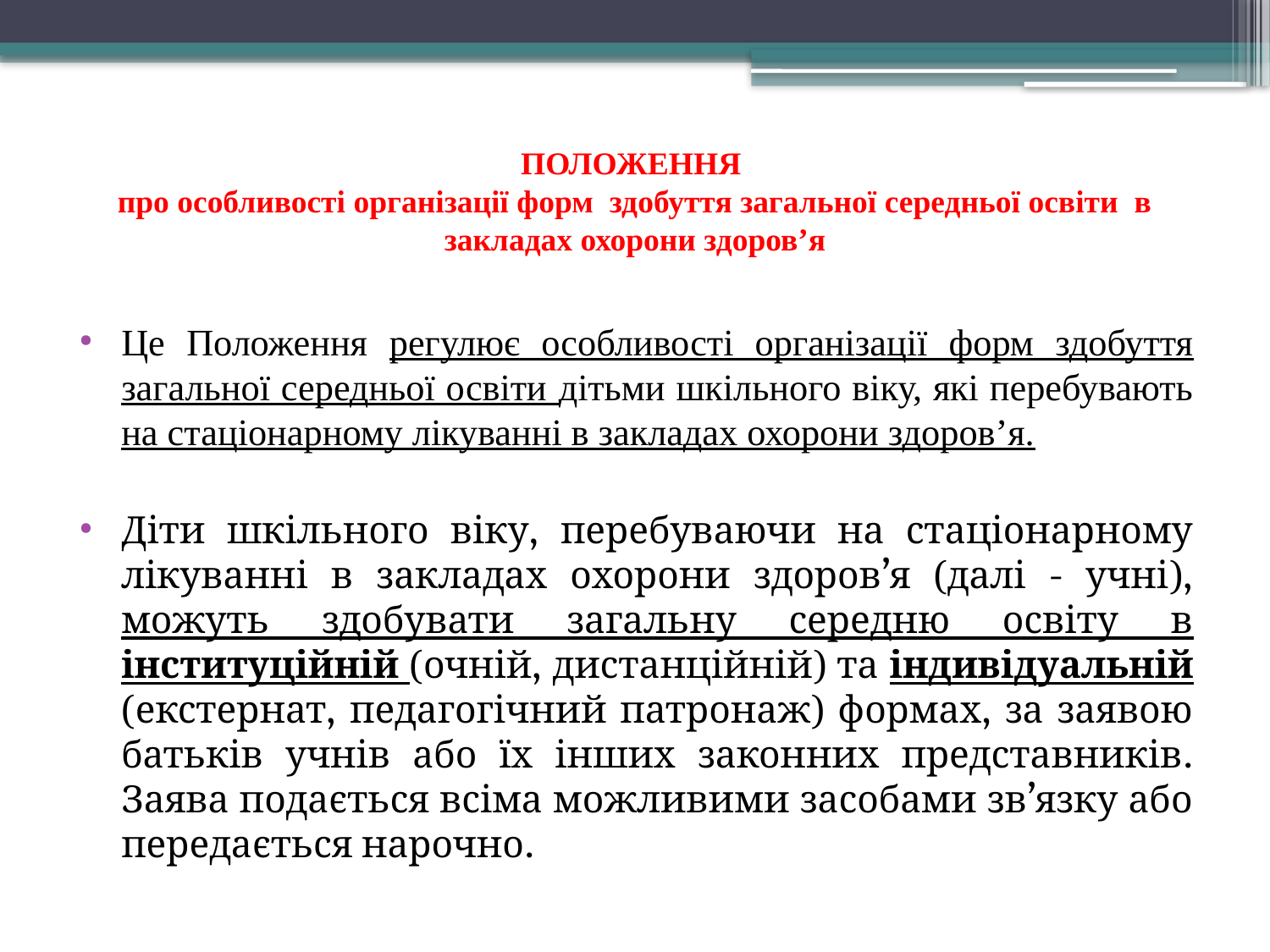

# ПОЛОЖЕННЯ  про особливості організації форм  здобуття загальної середньої освіти  в закладах охорони здоров’я
Це Положення регулює особливості організації форм здобуття загальної середньої освіти дітьми шкільного віку, які перебувають на стаціонарному лікуванні в закладах охорони здоров’я.

Діти шкільного віку, перебуваючи на стаціонарному лікуванні в закладах охорони здоров’я (далі - учні), можуть здобувати загальну середню освіту в інституційній (очній, дистанційній) та індивідуальній (екстернат, педагогічний патронаж) формах, за заявою батьків учнів або їх інших законних представників. Заява подається всіма можливими засобами зв’язку або передається нарочно.